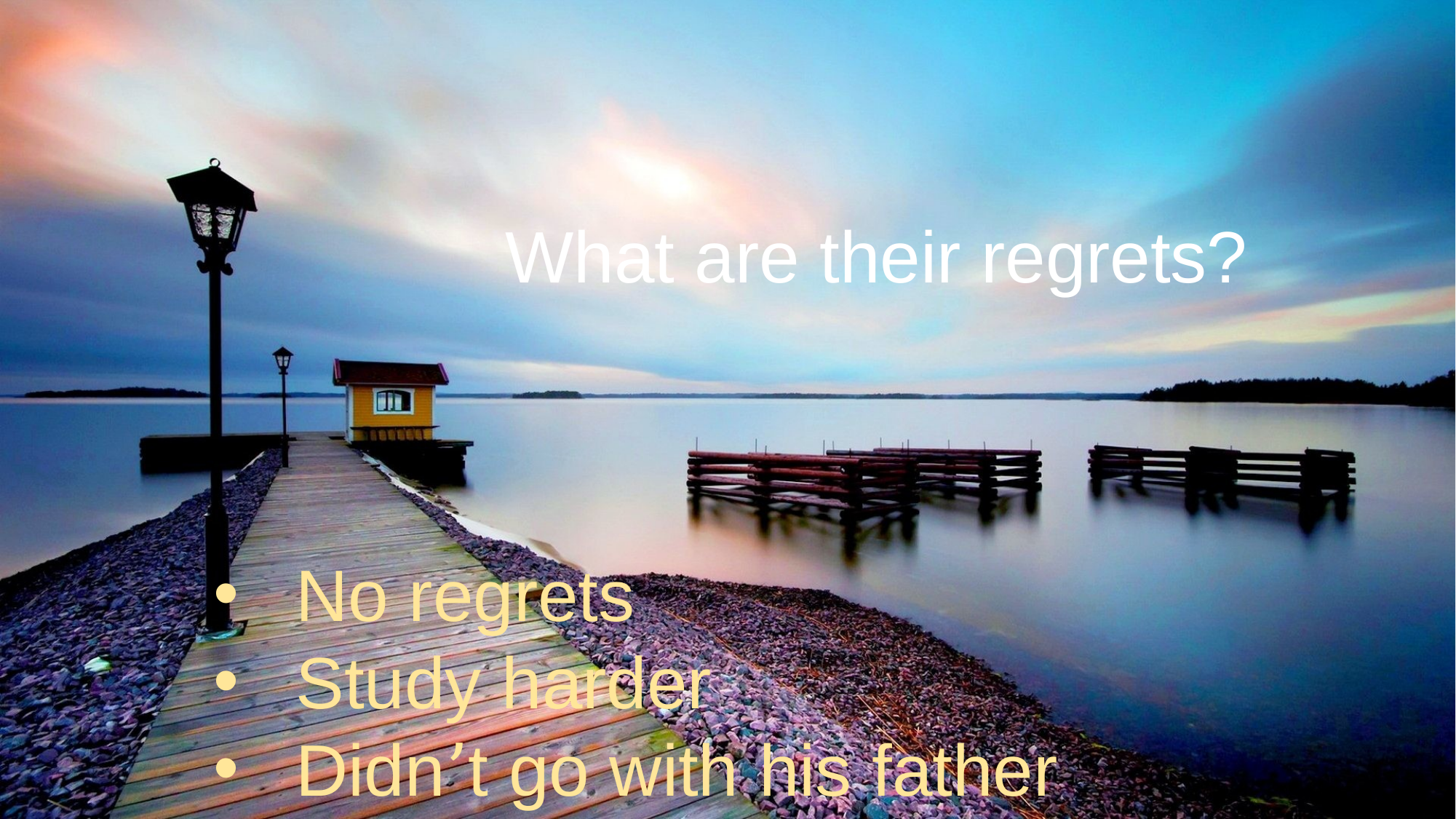

What are their regrets?

No regrets
Study harder
Didn’t go with his father